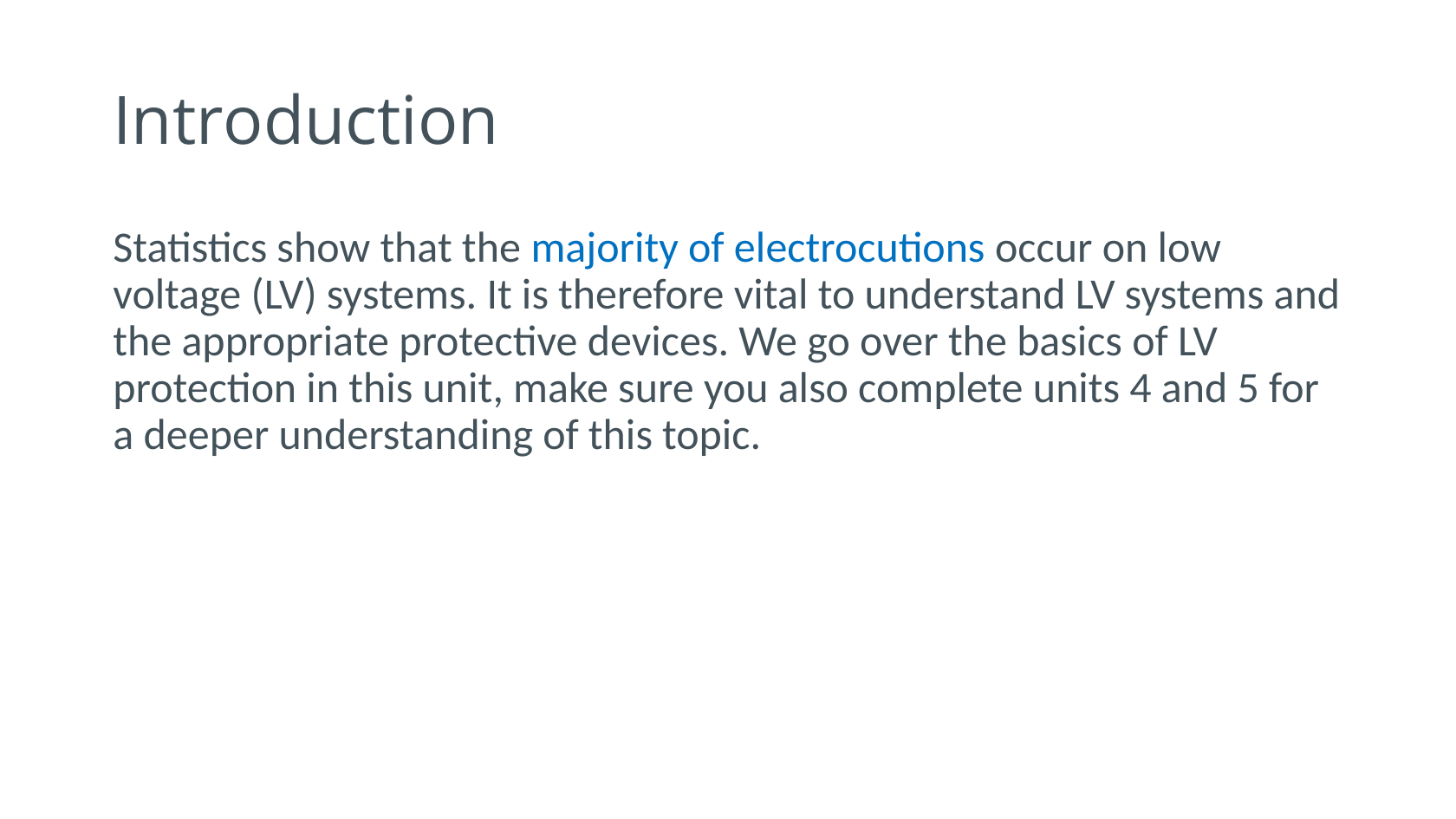

# Introduction
Statistics show that the majority of electrocutions occur on low voltage (LV) systems. It is therefore vital to understand LV systems and the appropriate protective devices. We go over the basics of LV protection in this unit, make sure you also complete units 4 and 5 for a deeper understanding of this topic.